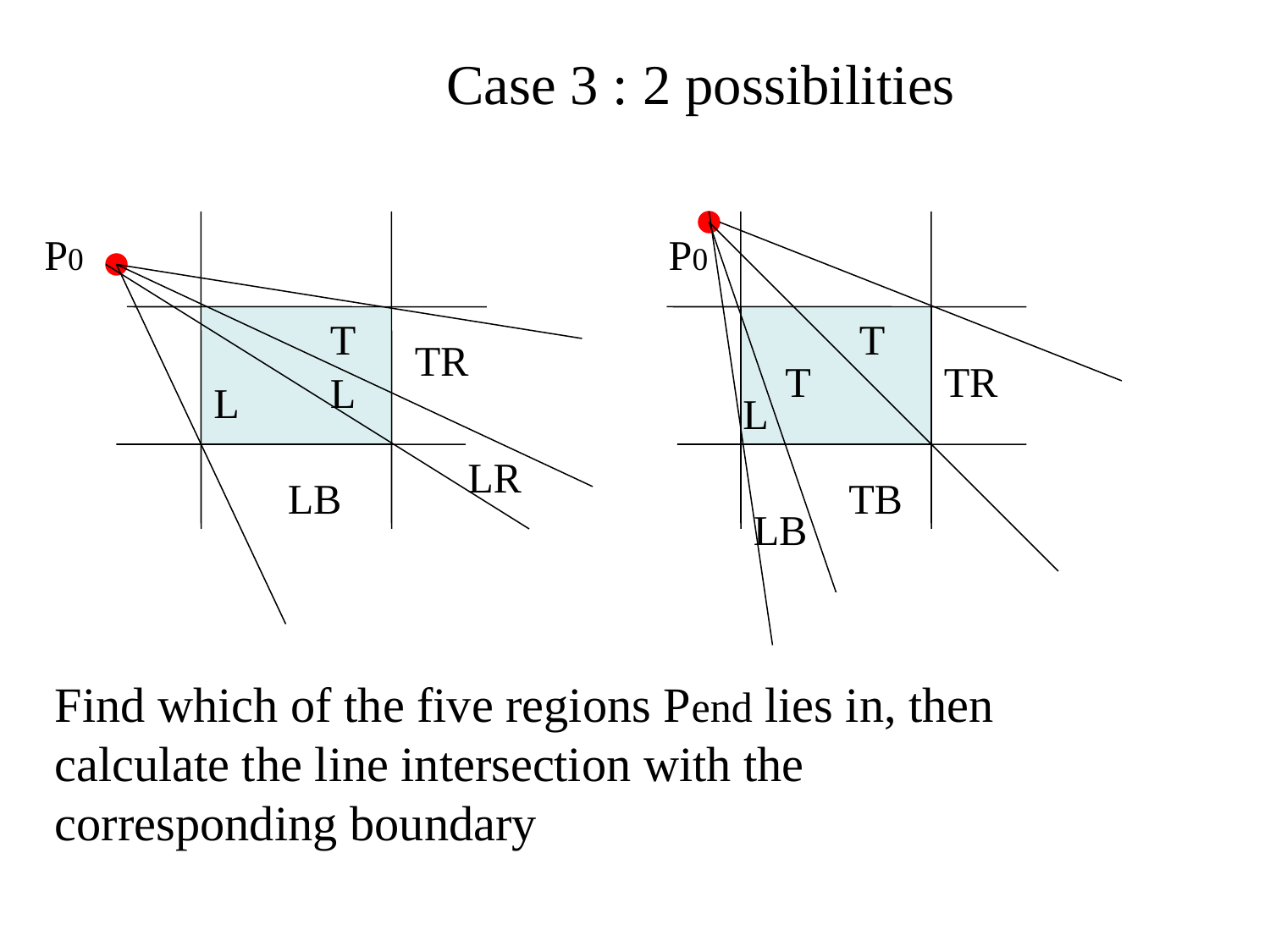

Case 3 : 2 possibilities

P0
P0

T

T
TR
T
TR
L
L
L

LR

LB
TB
LB
Find which of the five regions Pend lies in, then calculate the line intersection with the corresponding boundary